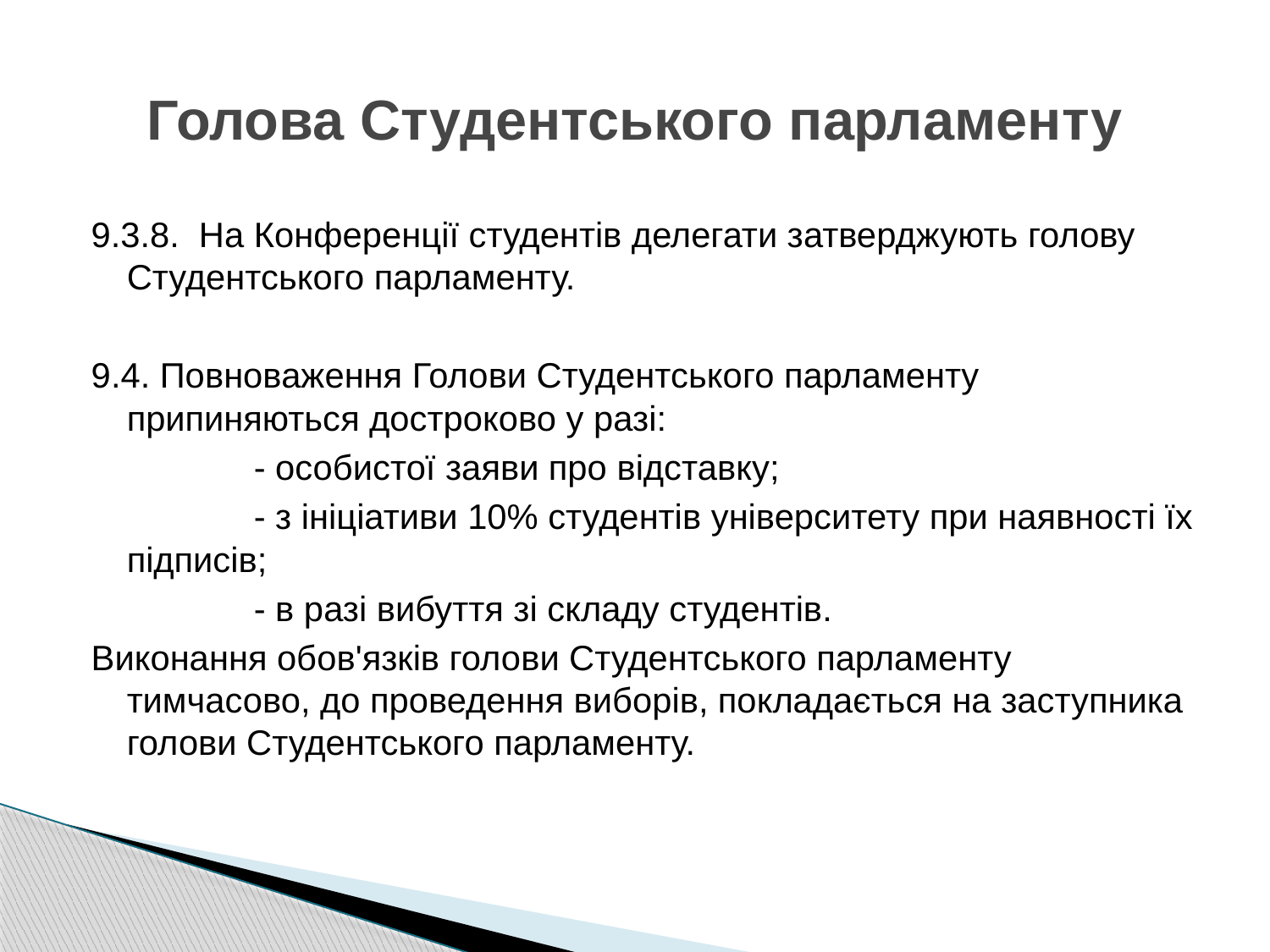

# Голова Студентського парламенту
9.3.8.  На Конференції студентів делегати затверджують голову Студентського парламенту.

9.4. Повноваження Голови Студентського парламенту припиняються достроково у разі:
		- особистої заяви про відставку;
		- з ініціативи 10% студентів університету при наявності їх підписів;
		- в разі вибуття зі складу студентів.
Виконання обов'язків голови Студентського парламенту тимчасово, до проведення виборів, покладається на заступника голови Студентського парламенту.